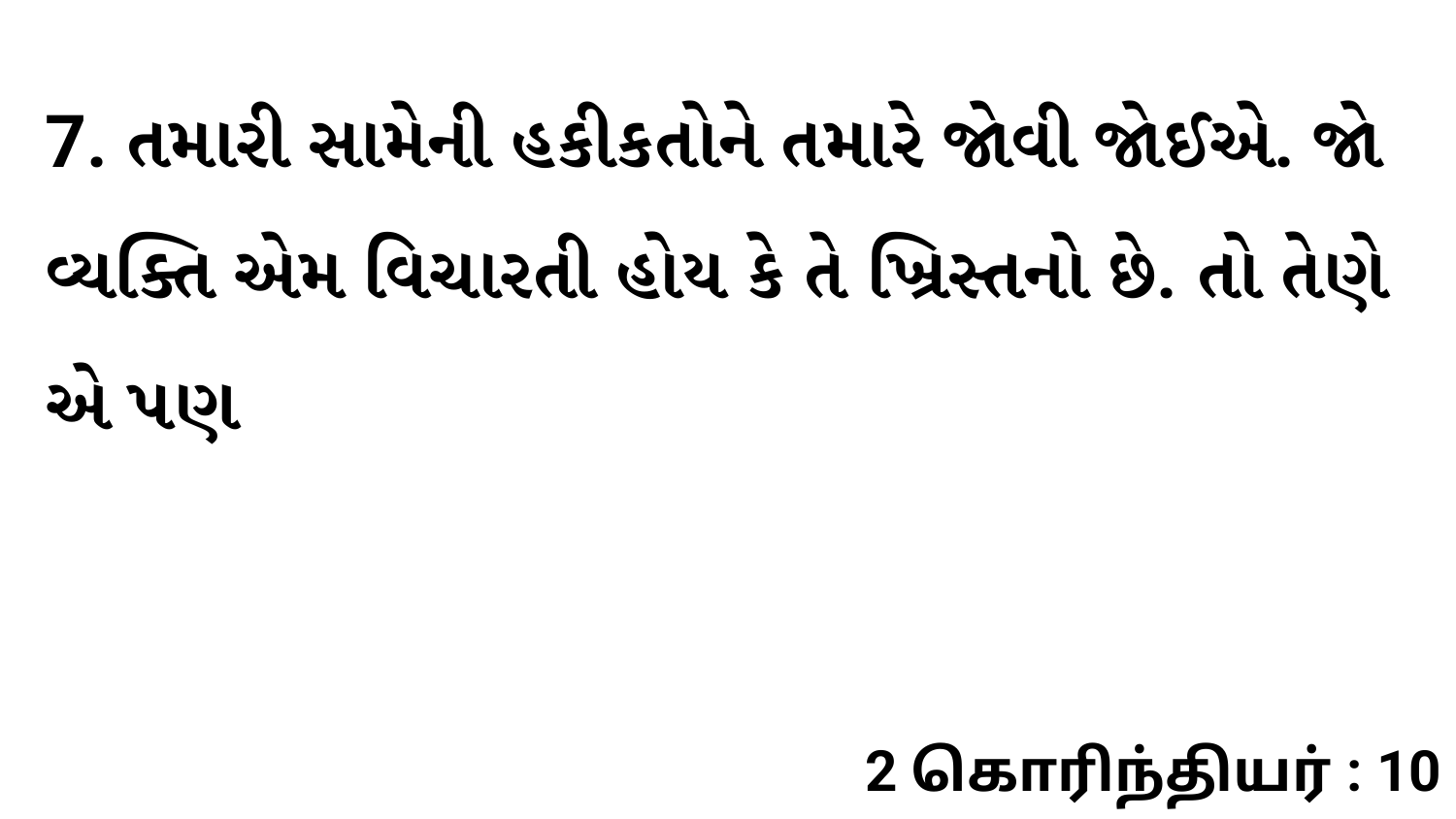

7. તમારી સામેની હકીકતોને તમારે જોવી જોઈએ. જો વ્યક્તિ એમ વિચારતી હોય કે તે ખ્રિસ્તનો છે. તો તેણે એ પણ
2 கொரிந்தியர் : 10